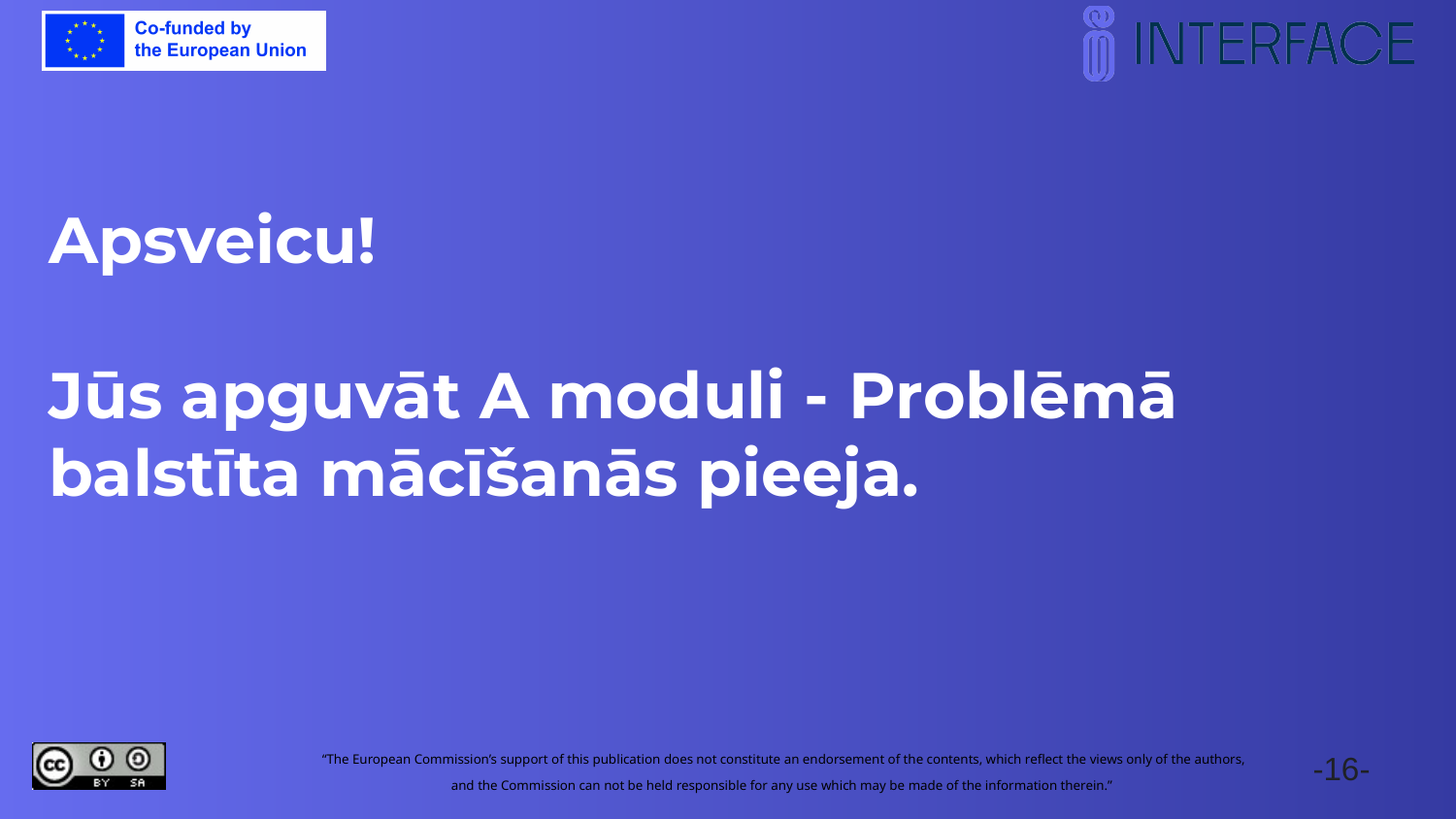

Apsveicu!

Jūs apguvāt A moduli - Problēmā balstīta mācīšanās pieeja.